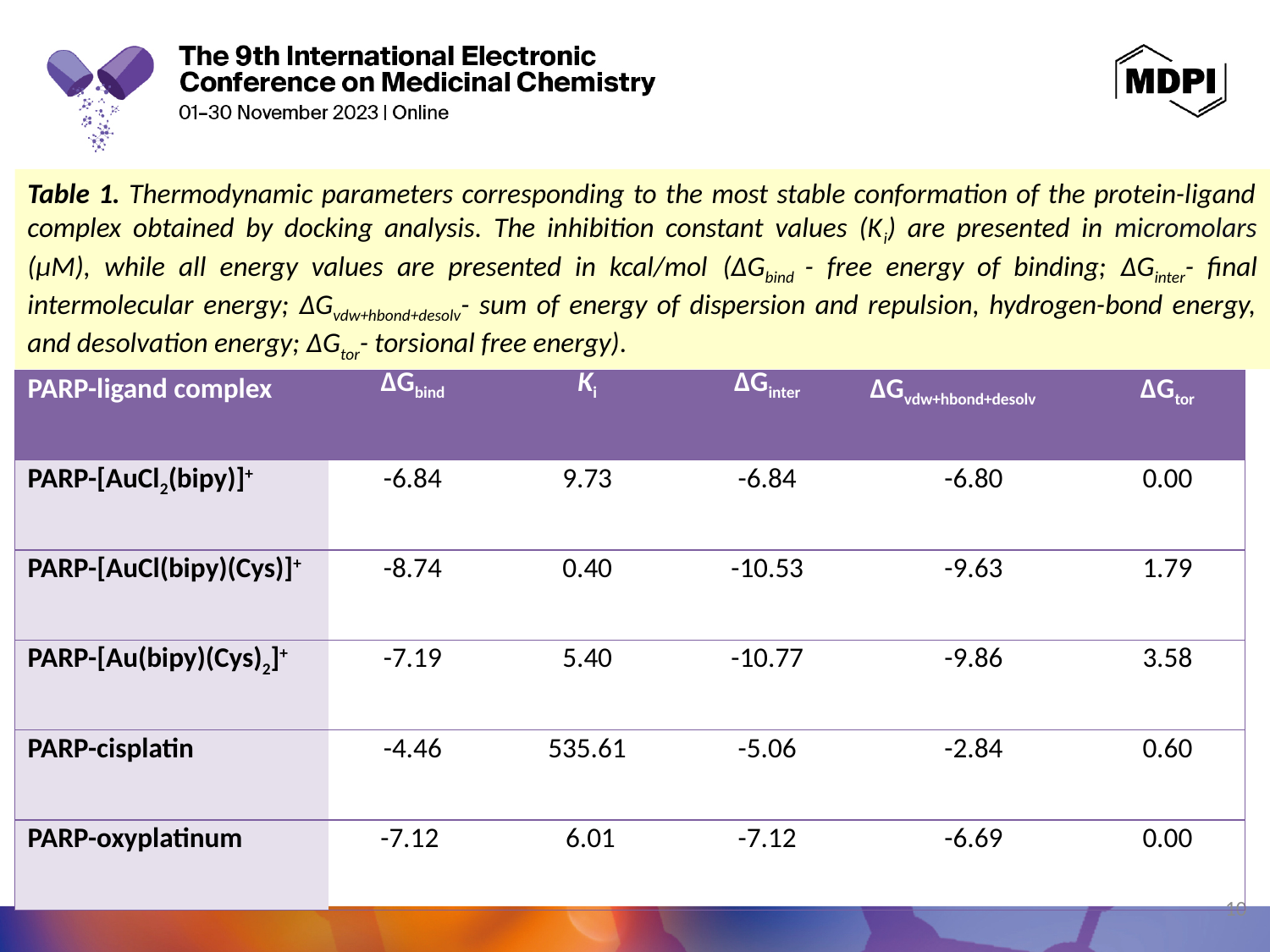

Table 1. Thermodynamic parameters corresponding to the most stable conformation of the protein-ligand complex obtained by docking analysis. The inhibition constant values (Ki) are presented in micromolars (μM), while all energy values are presented in kcal/mol (ΔGbind - free energy of binding; ΔGinter- final intermolecular energy; ΔGvdw+hbond+desolv- sum of energy of dispersion and repulsion, hydrogen-bond energy, and desolvation energy; ΔGtor- torsional free energy).
| PARP-ligand complex | ΔGbind | Ki | ΔGinter | ΔGvdw+hbond+desolv | ΔGtor |
| --- | --- | --- | --- | --- | --- |
| PARP-[AuCl2(bipy)]+ | -6.84 | 9.73 | -6.84 | -6.80 | 0.00 |
| PARP-[AuCl(bipy)(Cys)]+ | -8.74 | 0.40 | -10.53 | -9.63 | 1.79 |
| PARP-[Au(bipy)(Cys)2]+ | -7.19 | 5.40 | -10.77 | -9.86 | 3.58 |
| PARP-cisplatin | -4.46 | 535.61 | -5.06 | -2.84 | 0.60 |
| PARP-oxyplatinum | -7.12 | 6.01 | -7.12 | -6.69 | 0.00 |
10